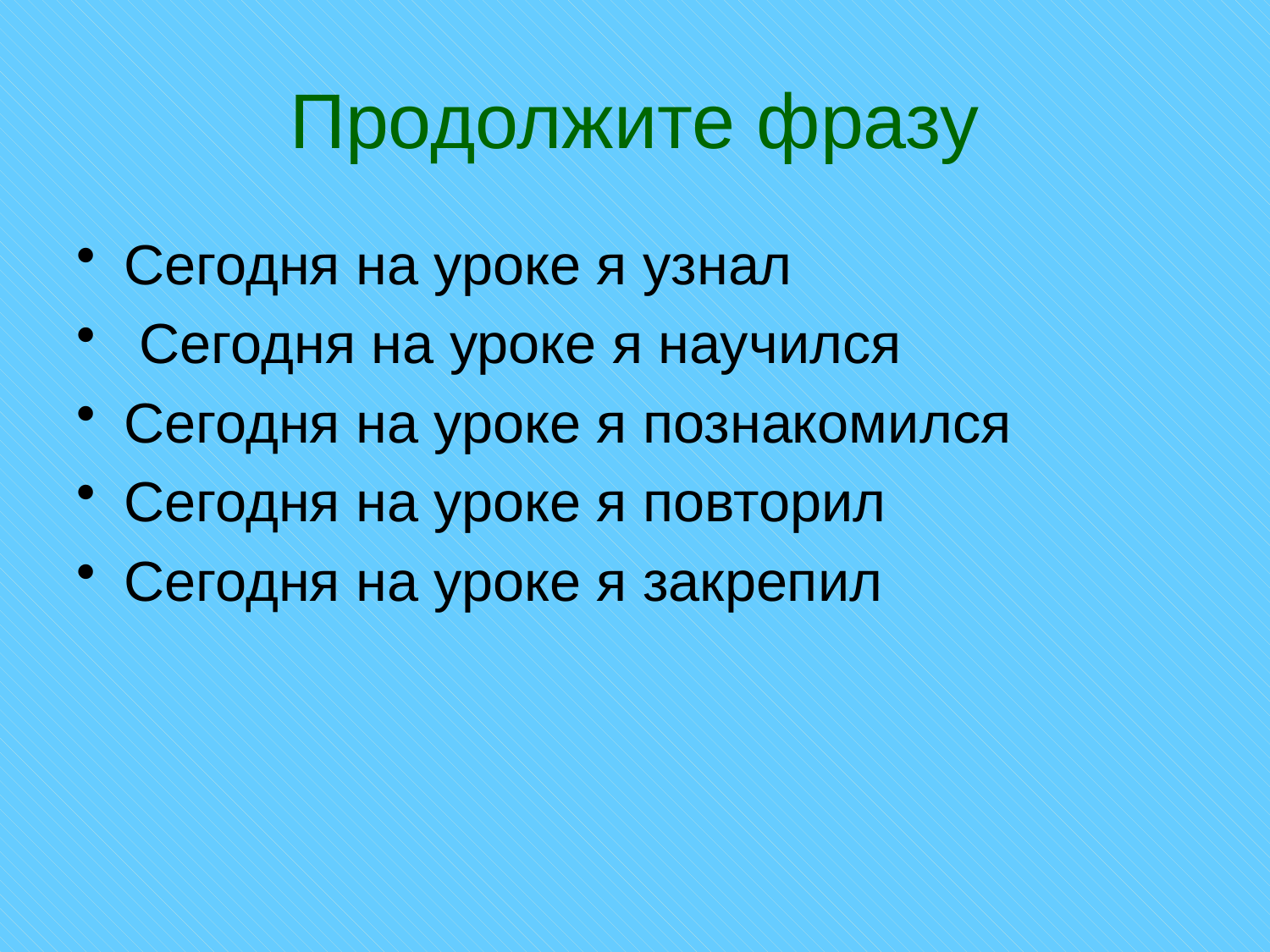

# Продолжите фразу
Сегодня на уроке я узнал
 Сегодня на уроке я научился
Сегодня на уроке я познакомился
Сегодня на уроке я повторил
Сегодня на уроке я закрепил